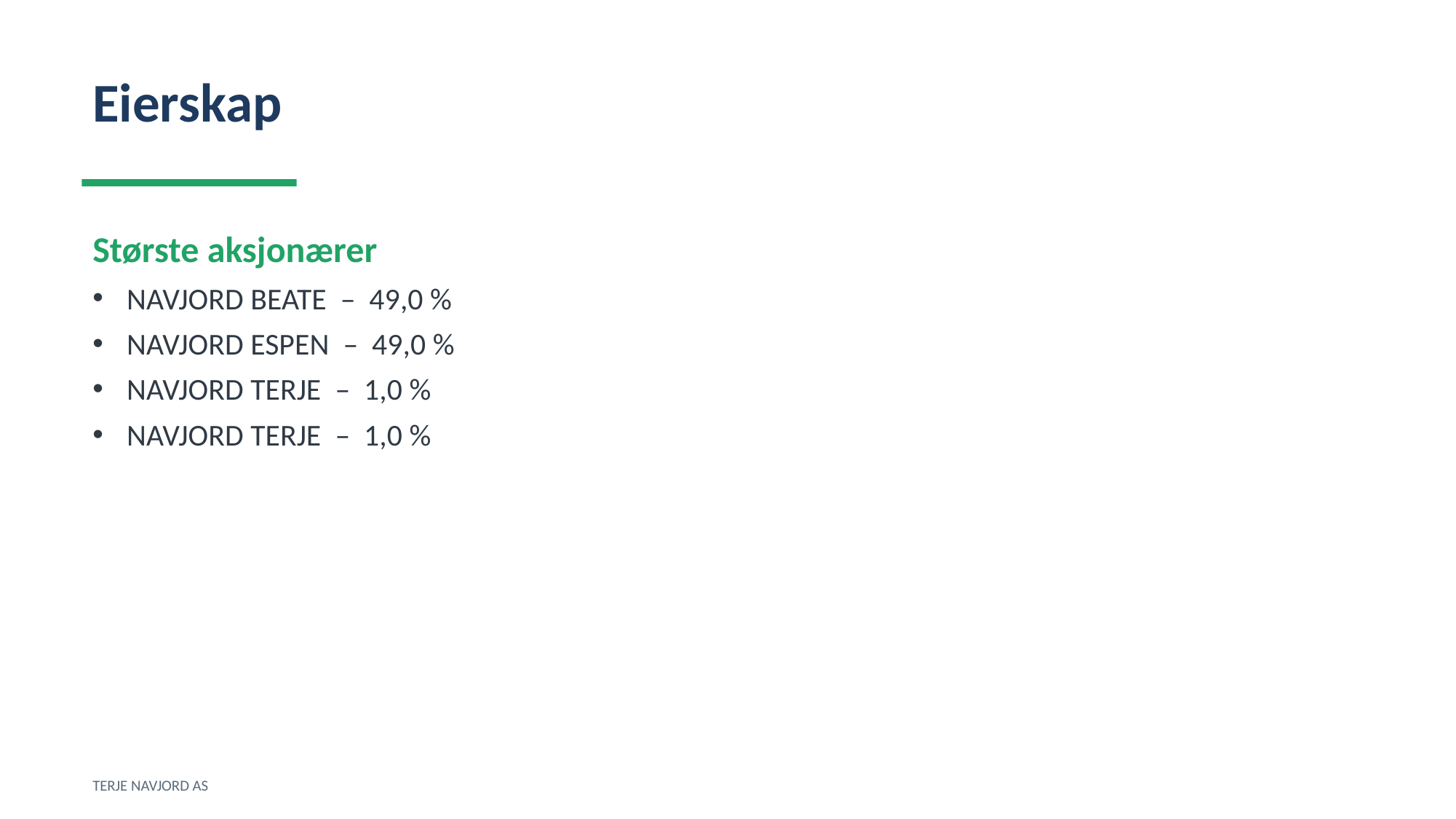

Eierskap

Største aksjonærer
NAVJORD BEATE  –  49,0 %
NAVJORD ESPEN  –  49,0 %
NAVJORD TERJE  –  1,0 %
NAVJORD TERJE  –  1,0 %
TERJE NAVJORD AS